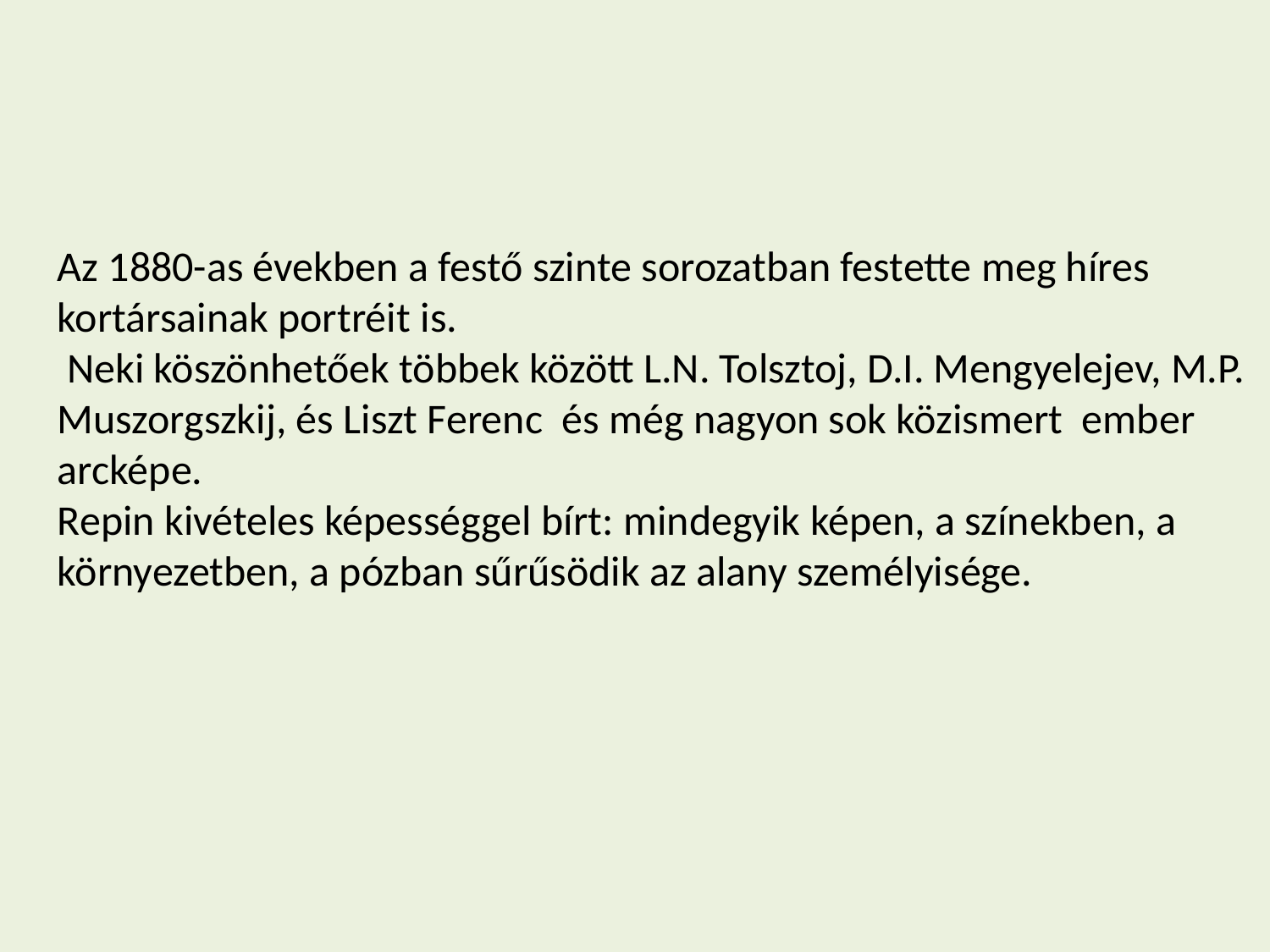

Az 1880-as években a festő szinte sorozatban festette meg híres kortársainak portréit is.
 Neki köszönhetőek többek között L.N. Tolsztoj, D.I. Mengyelejev, M.P. Muszorgszkij, és Liszt Ferenc  és még nagyon sok közismert  ember arcképe.
Repin kivételes képességgel bírt: mindegyik képen, a színekben, a környezetben, a pózban sűrűsödik az alany személyisége.